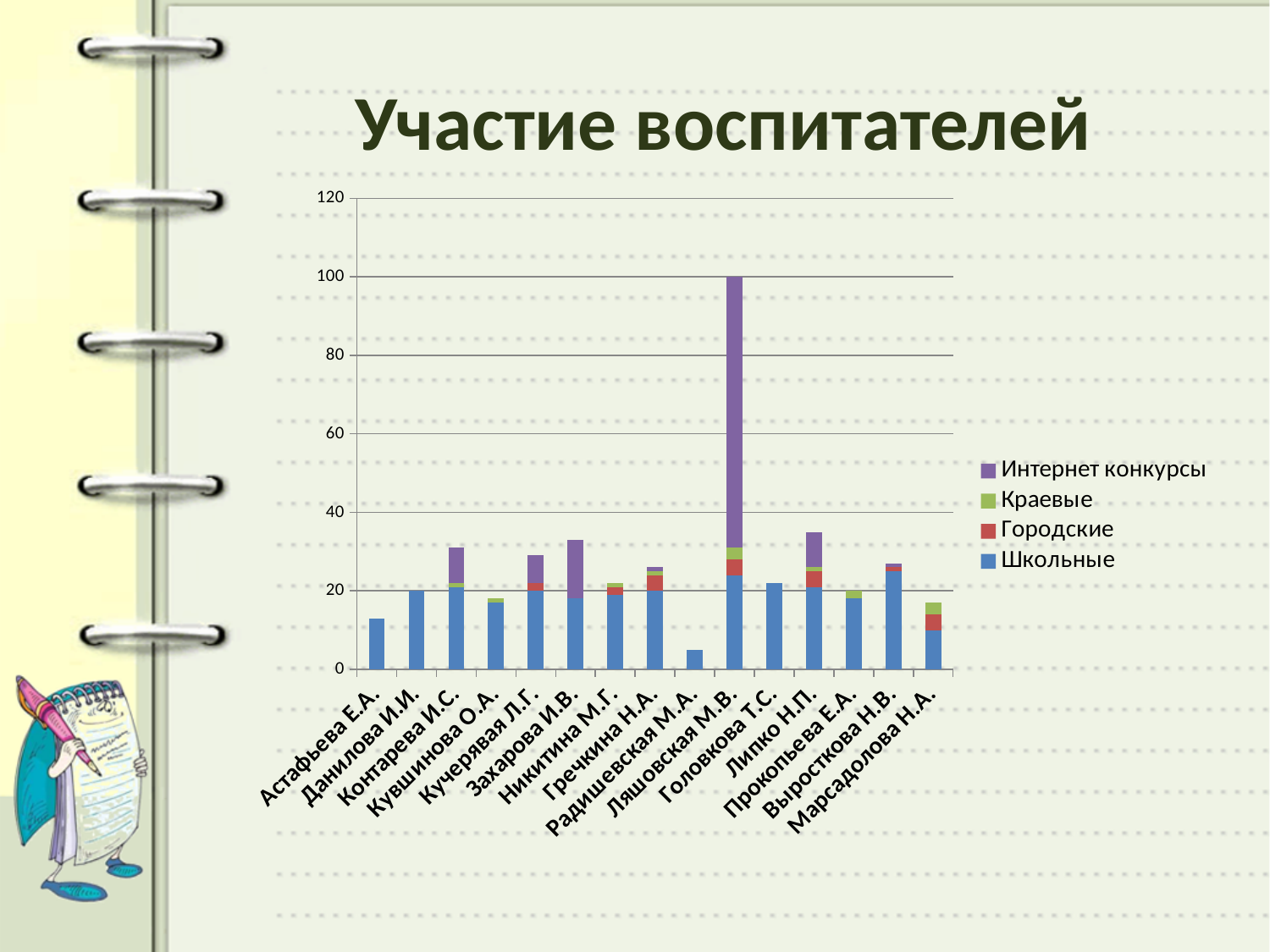

# Участие воспитателей

### Chart

| Category | Школьные | Городские | Краевые | Интернет конкурсы |
|---|---|---|---|---|
| Астафьева Е.А. | 13.0 | 0.0 | 0.0 | 0.0 |
| Данилова И.И. | 20.0 | 0.0 | 0.0 | 0.0 |
| Контарева И.С. | 21.0 | 0.0 | 1.0 | 9.0 |
| Кувшинова О.А. | 17.0 | 0.0 | 1.0 | 0.0 |
| Кучерявая Л.Г. | 20.0 | 2.0 | 0.0 | 7.0 |
| Захарова И.В. | 18.0 | 0.0 | 0.0 | 15.0 |
| Никитина М.Г. | 19.0 | 2.0 | 1.0 | 0.0 |
| Гречкина Н.А. | 20.0 | 4.0 | 1.0 | 1.0 |
| Радишевская М.А. | 5.0 | 0.0 | 0.0 | 0.0 |
| Ляшовская М.В. | 24.0 | 4.0 | 3.0 | 69.0 |
| Головкова Т.С. | 22.0 | 0.0 | 0.0 | 0.0 |
| Липко Н.П. | 21.0 | 4.0 | 1.0 | 9.0 |
| Прокопьева Е.А. | 18.0 | 0.0 | 2.0 | 0.0 |
| Выросткова Н.В. | 25.0 | 1.0 | 0.0 | 1.0 |
| Марсадолова Н.А. | 10.0 | 4.0 | 3.0 | 0.0 |